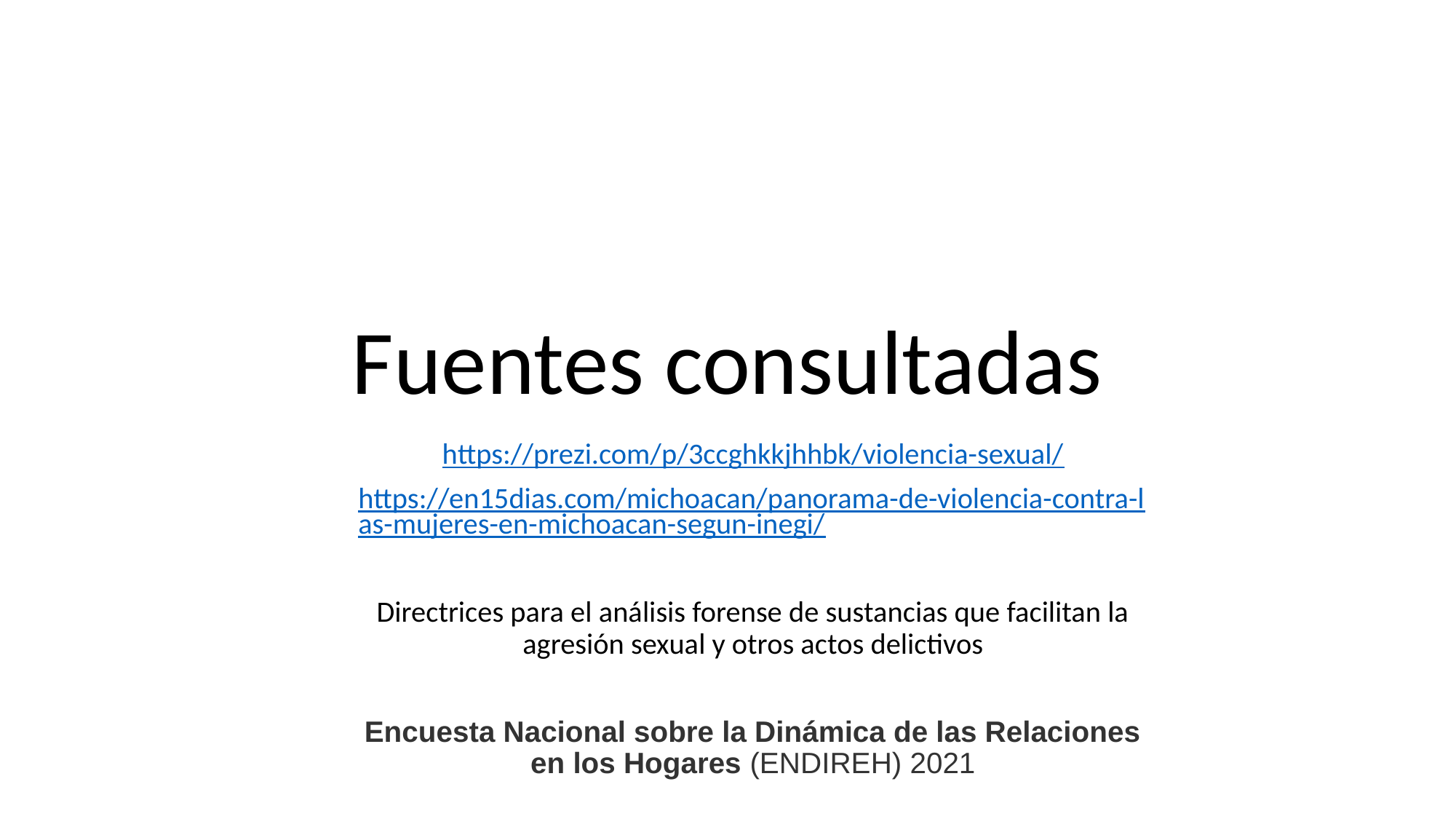

# Fuentes consultadas
https://prezi.com/p/3ccghkkjhhbk/violencia-sexual/
https://en15dias.com/michoacan/panorama-de-violencia-contra-las-mujeres-en-michoacan-segun-inegi/

Directrices para el análisis forense de sustancias que facilitan la agresión sexual y otros actos delictivos

Encuesta Nacional sobre la Dinámica de las Relaciones en los Hogares (ENDIREH) 2021